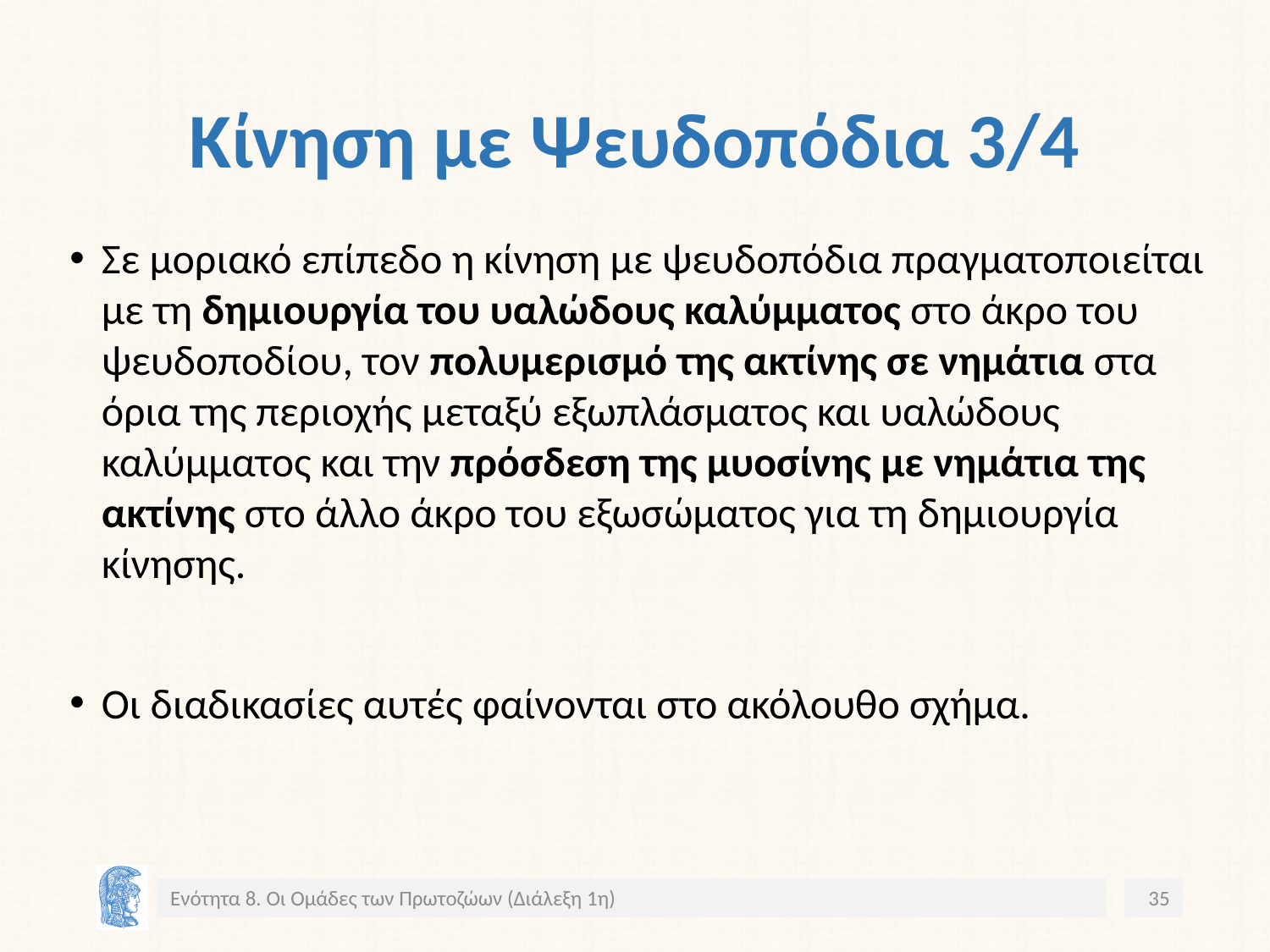

# Κίνηση με Ψευδοπόδια 3/4
Σε μοριακό επίπεδο η κίνηση με ψευδοπόδια πραγματοποιείται με τη δημιουργία του υαλώδους καλύμματος στο άκρο του ψευδοποδίου, τον πολυμερισμό της ακτίνης σε νημάτια στα όρια της περιοχής μεταξύ εξωπλάσματος και υαλώδους καλύμματος και την πρόσδεση της μυοσίνης με νημάτια της ακτίνης στο άλλο άκρο του εξωσώματος για τη δημιουργία κίνησης.

Οι διαδικασίες αυτές φαίνονται στο ακόλουθο σχήμα.

Ενότητα 8. Οι Ομάδες των Πρωτοζώων (Διάλεξη 1η)
35